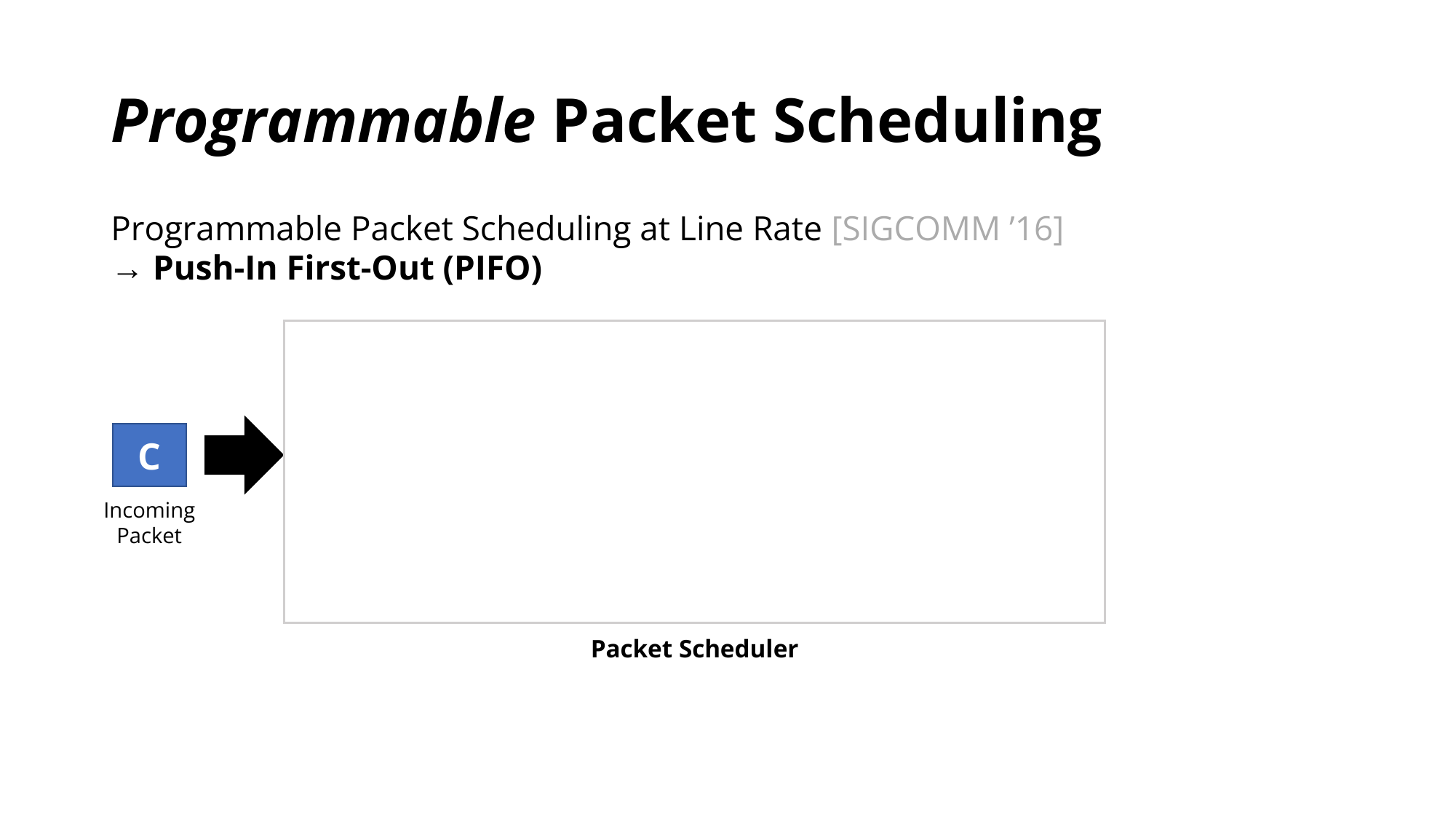

# Programmable Packet Scheduling
Programmable Packet Scheduling at Line Rate [SIGCOMM ’16]
→ Push-In First-Out (PIFO)

C
Incoming Packet
Packet Scheduler